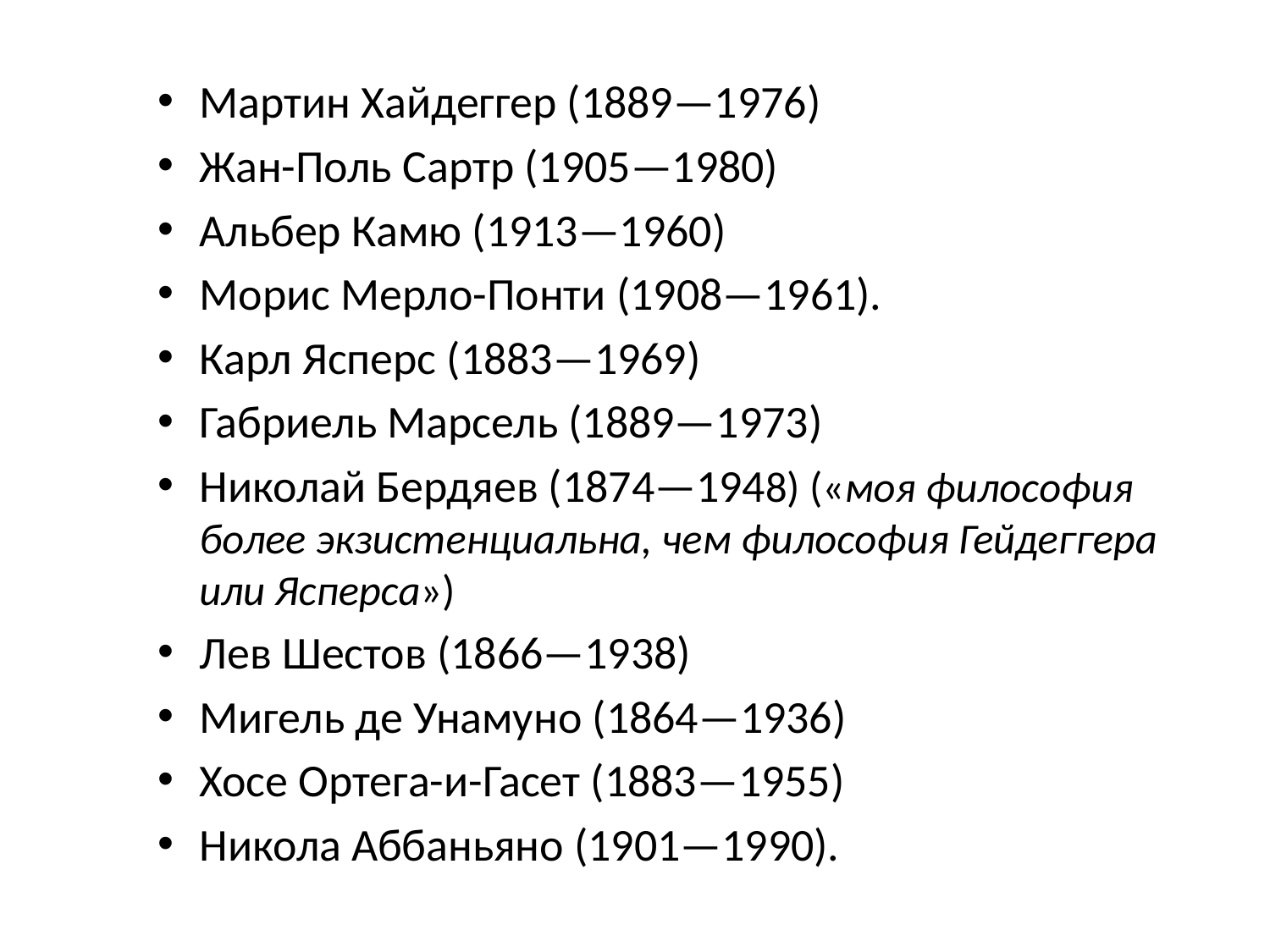

Мартин Хайдеггер (1889—1976)
Жан-Поль Сартр (1905—1980)
Альбер Камю (1913—1960)
Морис Мерло-Понти (1908—1961).
Карл Ясперс (1883—1969)
Габриель Марсель (1889—1973)
Николай Бердяев (1874—1948) («моя философия более экзистенциальна, чем философия Гейдеггера или Ясперса»)
Лев Шестов (1866—1938)
Мигель де Унамуно (1864—1936)
Хосе Ортега-и-Гасет (1883—1955)
Никола Аббаньяно (1901—1990).